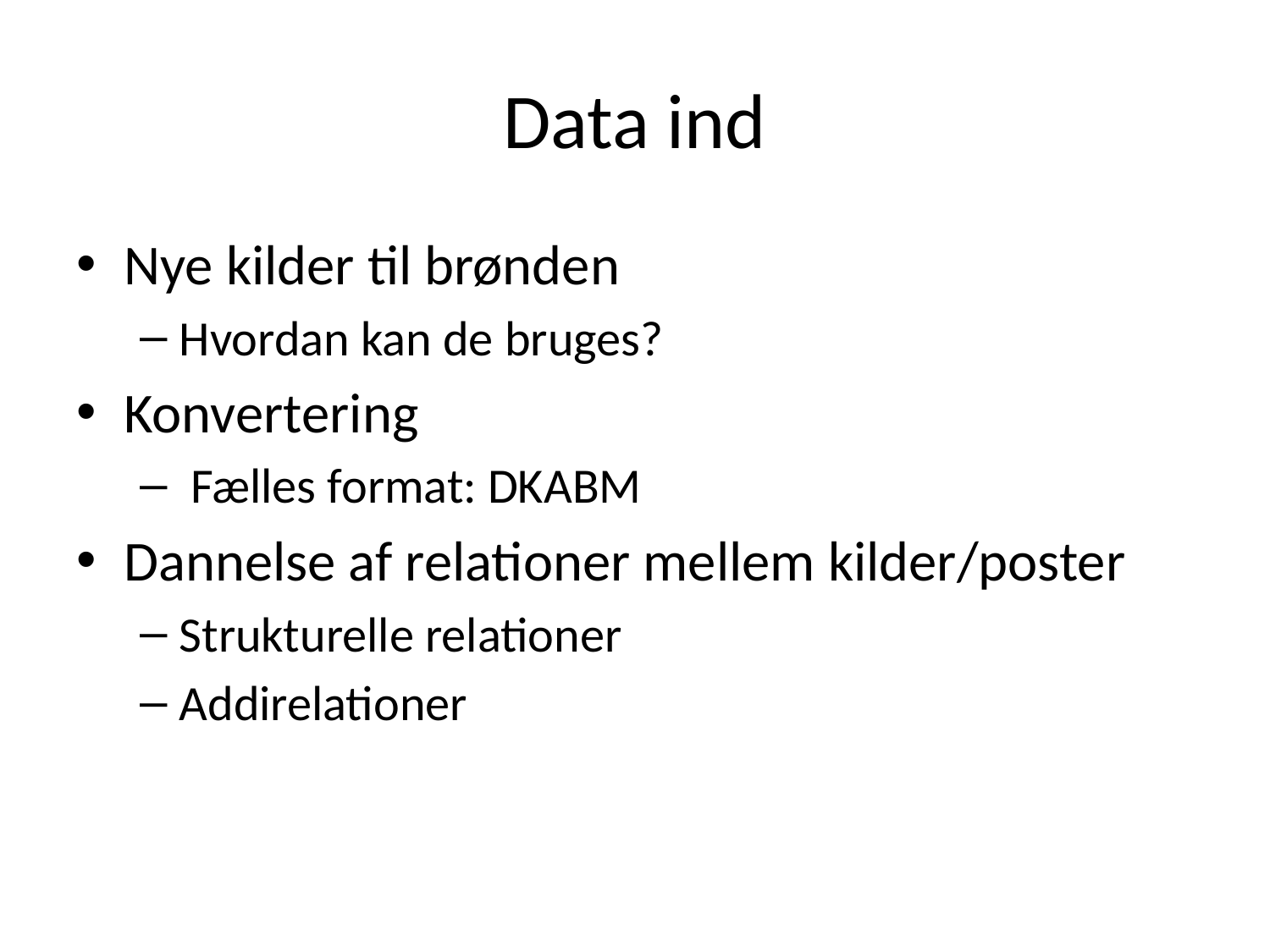

# Data ind
Nye kilder til brønden
Hvordan kan de bruges?
Konvertering
 Fælles format: DKABM
Dannelse af relationer mellem kilder/poster
Strukturelle relationer
Addirelationer